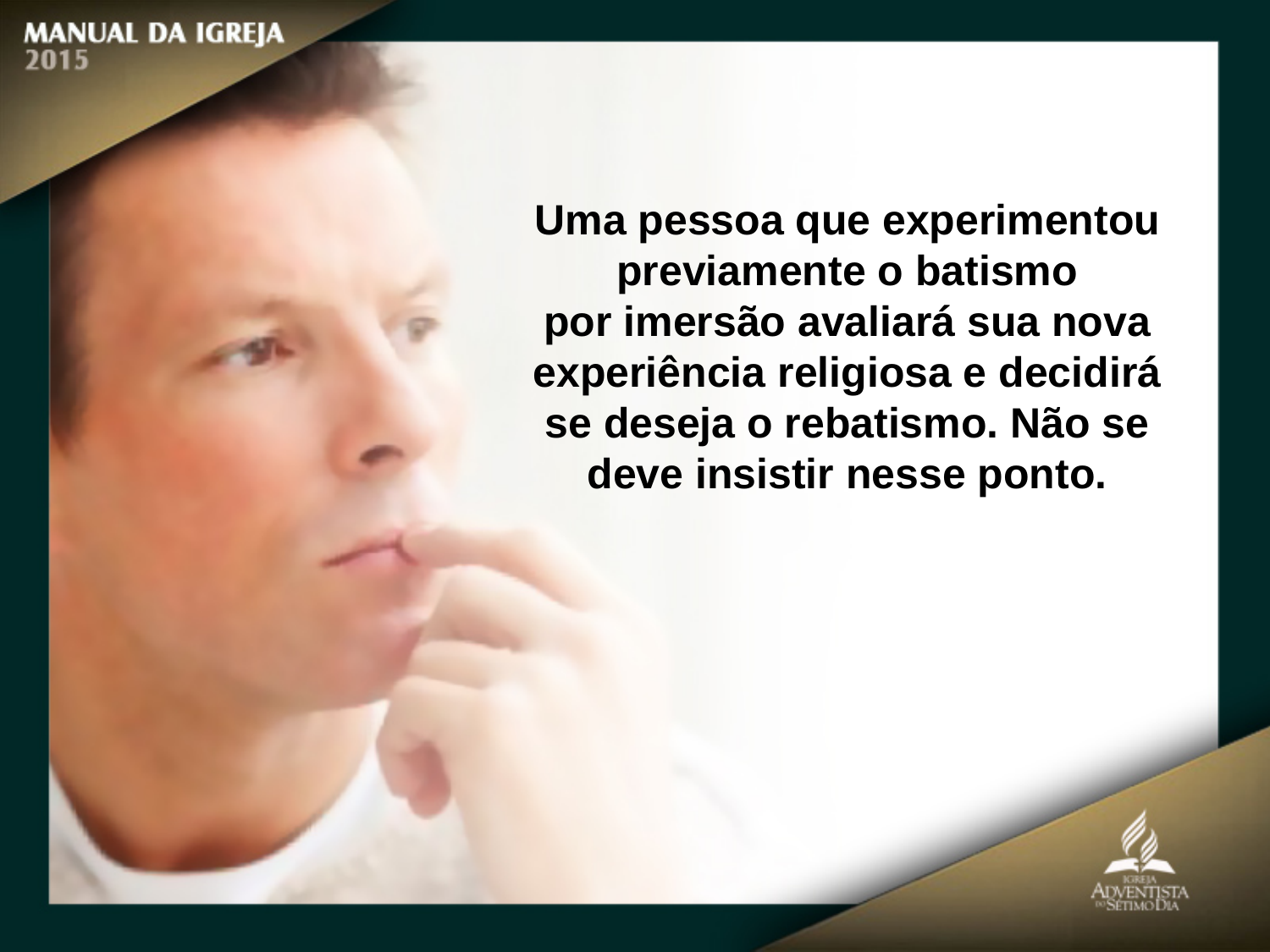

Uma pessoa que experimentou previamente o batismo
por imersão avaliará sua nova experiência religiosa e decidirá se deseja o rebatismo. Não se deve insistir nesse ponto.